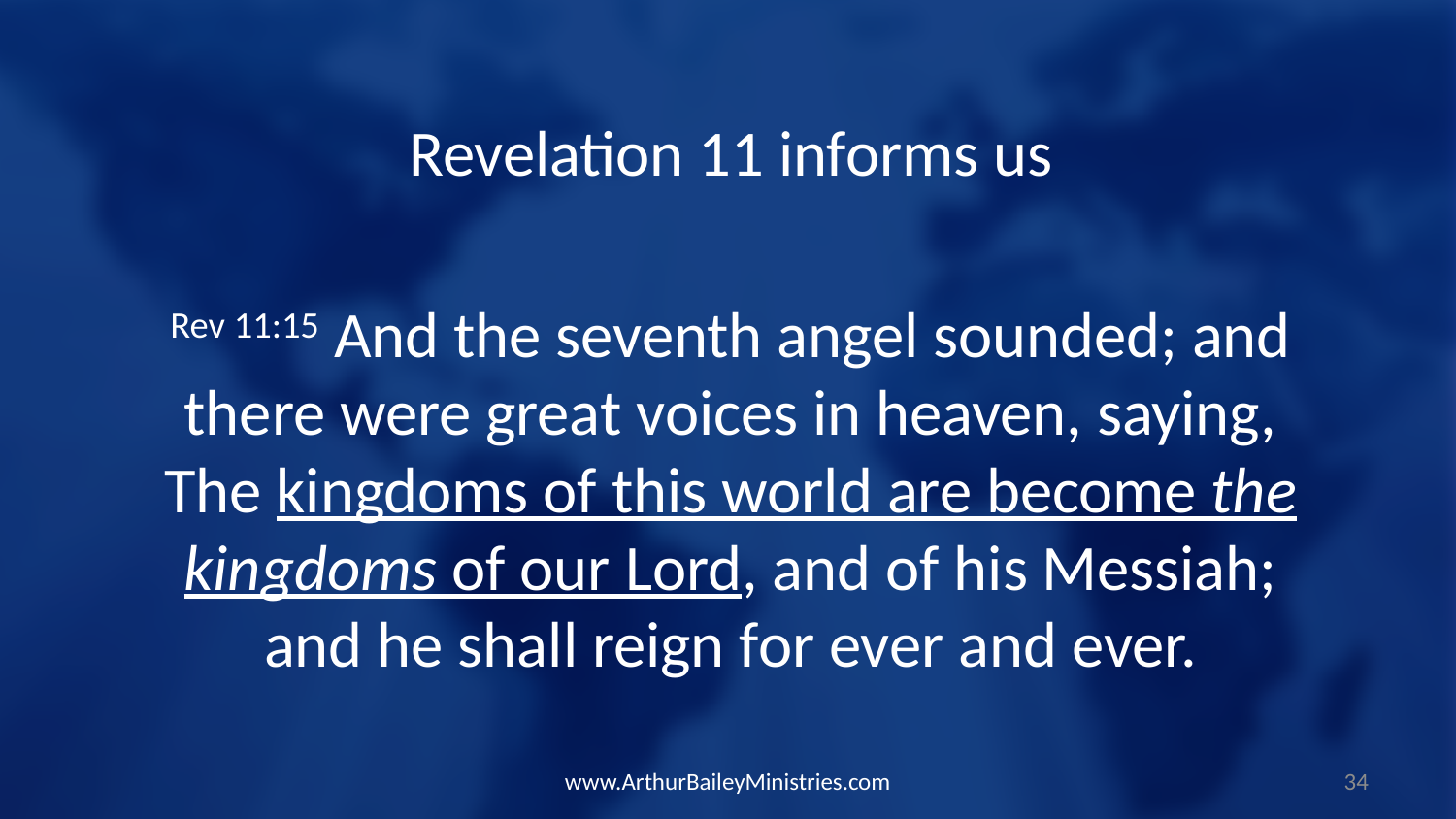

Revelation 11 informs us

Rev 11:15 And the seventh angel sounded; and there were great voices in heaven, saying, The kingdoms of this world are become the kingdoms of our Lord, and of his Messiah; and he shall reign for ever and ever.

www.ArthurBaileyMinistries.com
34